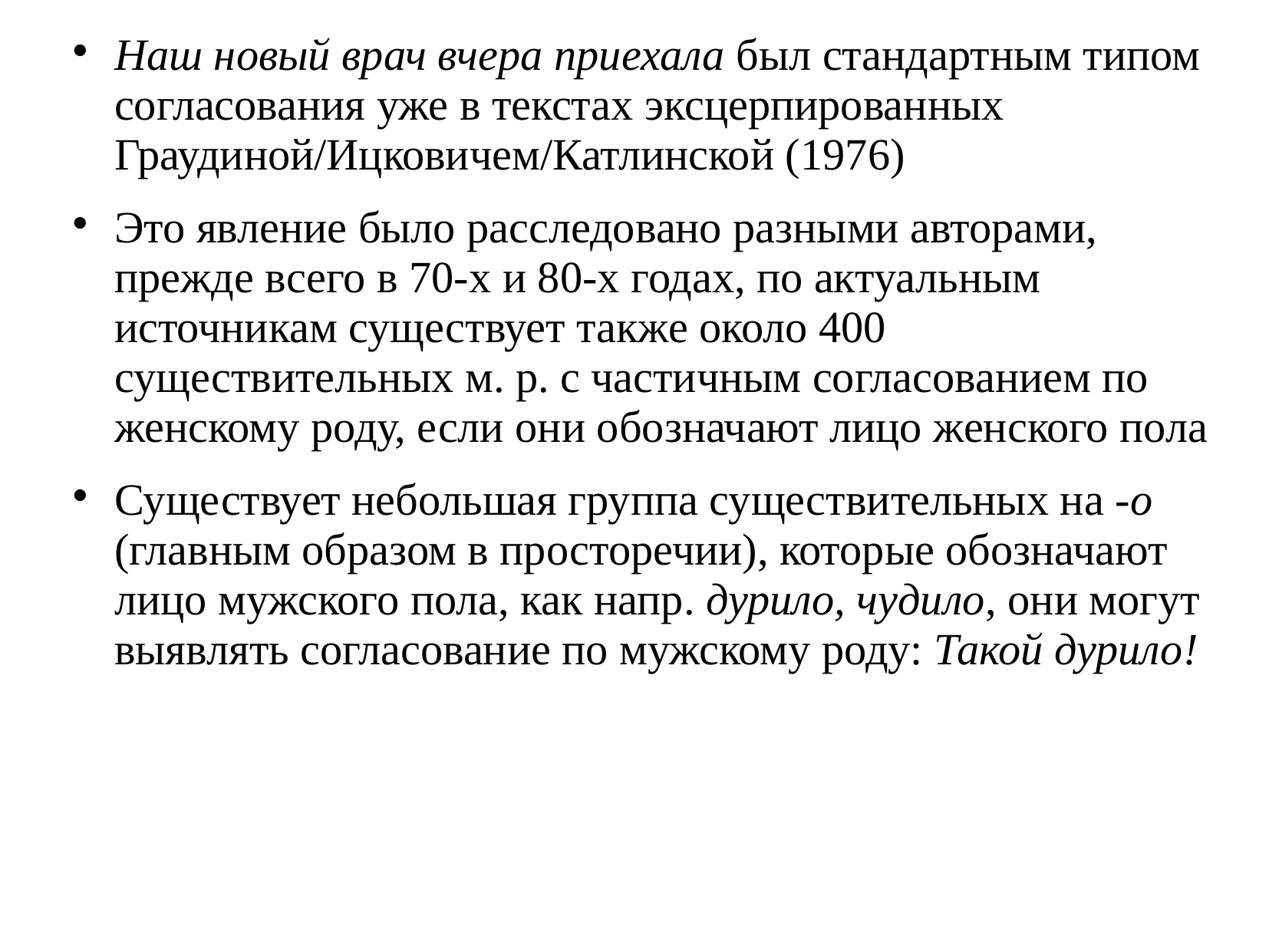

# Наш новый врач вчера приехала был стандартным типом согласования уже в текстах эксцерпированных Граудиной/Ицковичем/Катлинской (1976)
Это явление было расследовано разными авторами, прежде всего в 70-х и 80-х годах, по актуальным источникам существует также около 400 существительных м. р. с частичным согласованием по женскому роду, если они обозначают лицо женского пола
Существует небольшая группа существительных на -о (главным образом в просторечии), которые обозначают лицо мужского пола, как напр. дурило, чудило, они могут выявлять согласование по мужскому роду: Такой дурило!